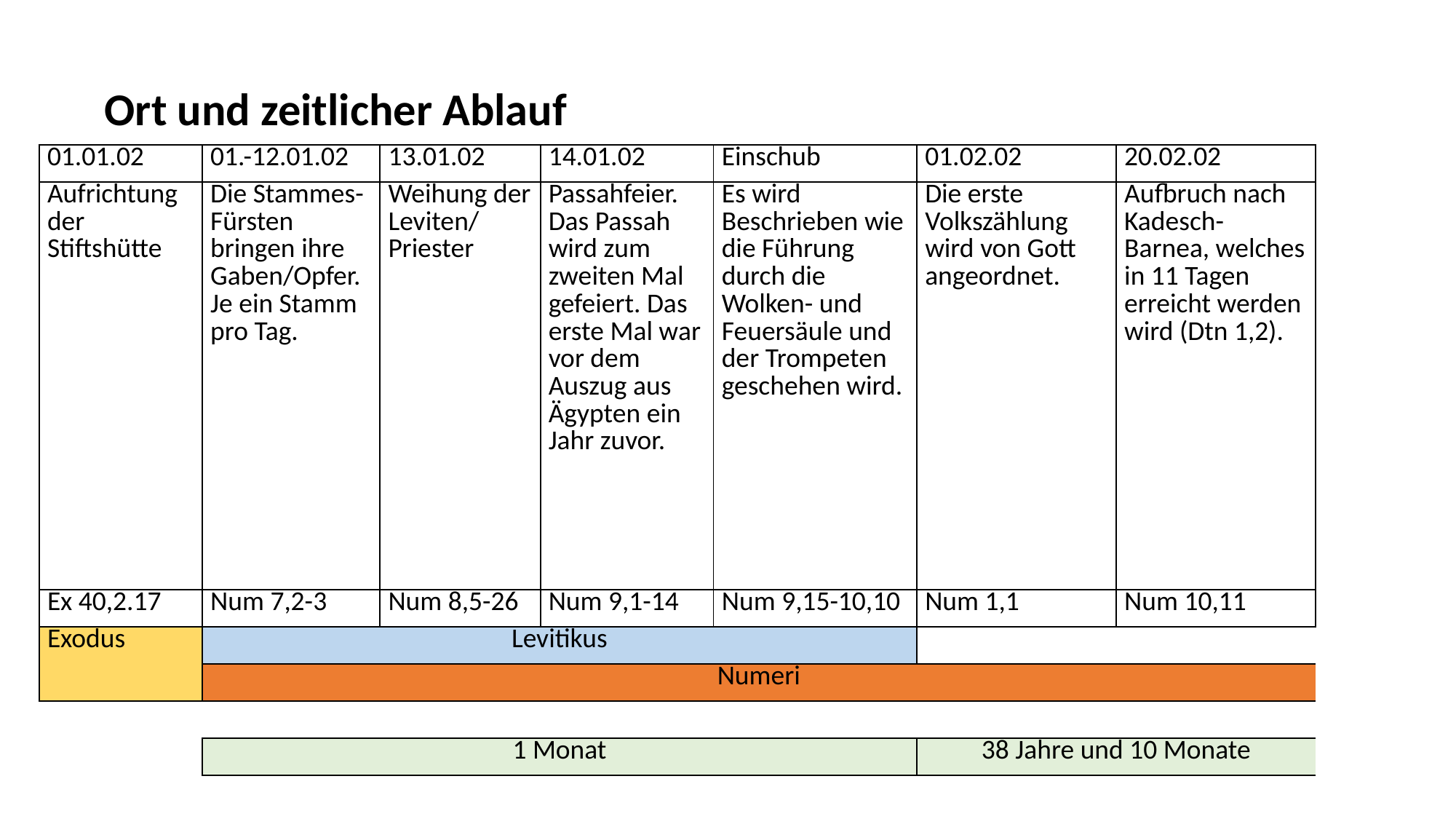

Ort und zeitlicher Ablauf
| 01.01.02 | 01.-12.01.02 | 13.01.02 | 14.01.02 | Einschub | 01.02.02 | 20.02.02 |
| --- | --- | --- | --- | --- | --- | --- |
| Aufrichtung der Stiftshütte | Die Stammes-Fürsten bringen ihre Gaben/Opfer. Je ein Stamm pro Tag. | Weihung der Leviten/ Priester | Passahfeier. Das Passah wird zum zweiten Mal gefeiert. Das erste Mal war vor dem Auszug aus Ägypten ein Jahr zuvor. | Es wird Beschrieben wie die Führung durch die Wolken- und Feuersäule und der Trompeten geschehen wird. | Die erste Volkszählung wird von Gott angeordnet. | Aufbruch nach Kadesch-Barnea, welches in 11 Tagen erreicht werden wird (Dtn 1,2). |
| Ex 40,2.17 | Num 7,2-3 | Num 8,5-26 | Num 9,1-14 | Num 9,15-10,10 | Num 1,1 | Num 10,11 |
| Exodus | Levitikus |  |  |  |  |  |
|  | Numeri |  |  |  |  |  |
|  |  |  |  |  |  |  |
|  | 1 Monat |  |  |  | 38 Jahre und 10 Monate |  |